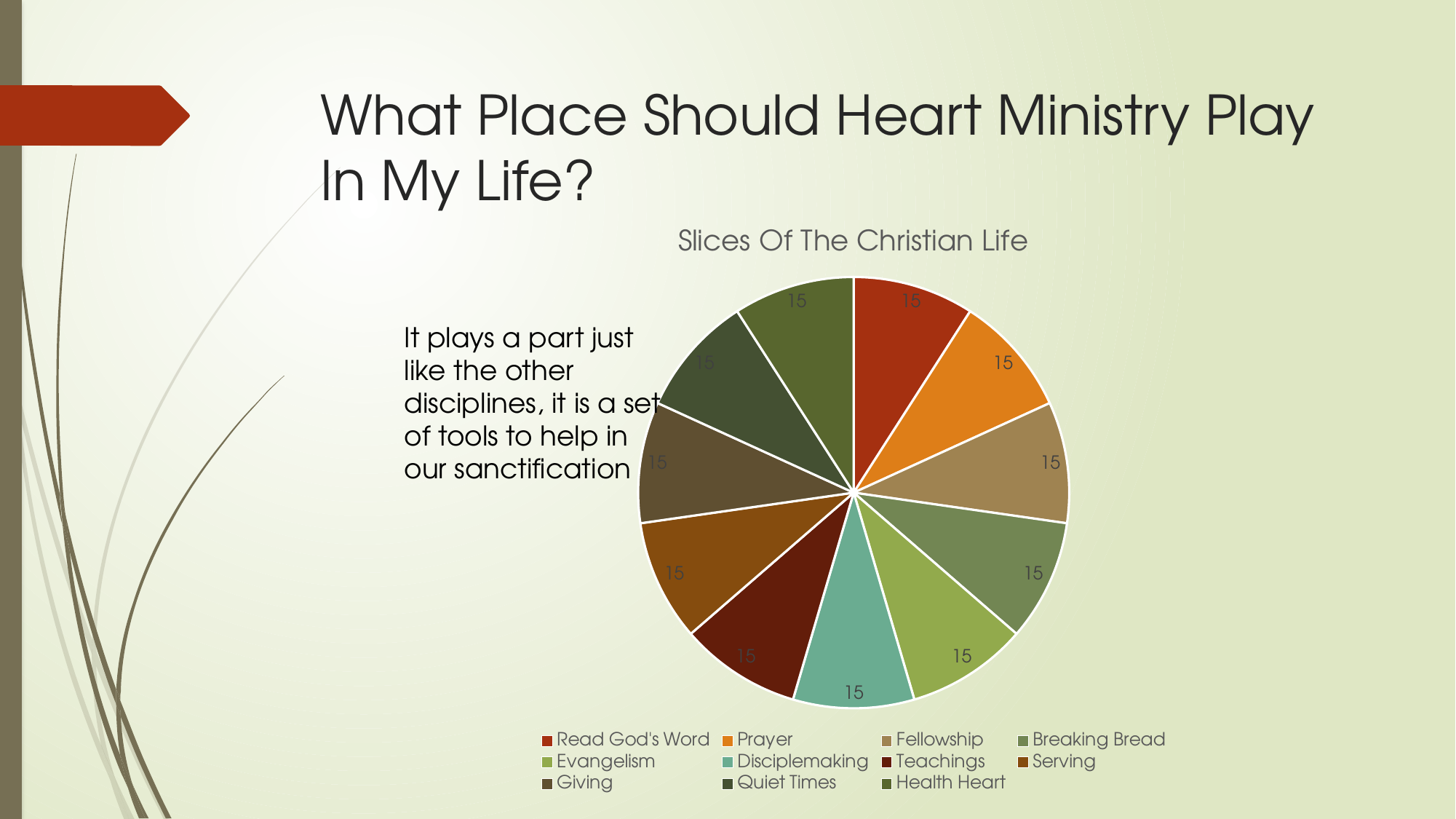

# What Place Should Heart Ministry Play In My Life?

### Chart: Slices Of The Christian Life

| Category | Sales |
|---|---|
| Read God's Word | 15.0 |
| Prayer | 15.0 |
| Fellowship | 15.0 |
| Breaking Bread | 15.0 |
| Evangelism | 15.0 |
| Disciplemaking | 15.0 |
| Teachings | 15.0 |
| Serving | 15.0 |
| Giving | 15.0 |
| Quiet Times | 15.0 |
| Health Heart | 15.0 |
It plays a part just like the other disciplines, it is a set of tools to help in our sanctification